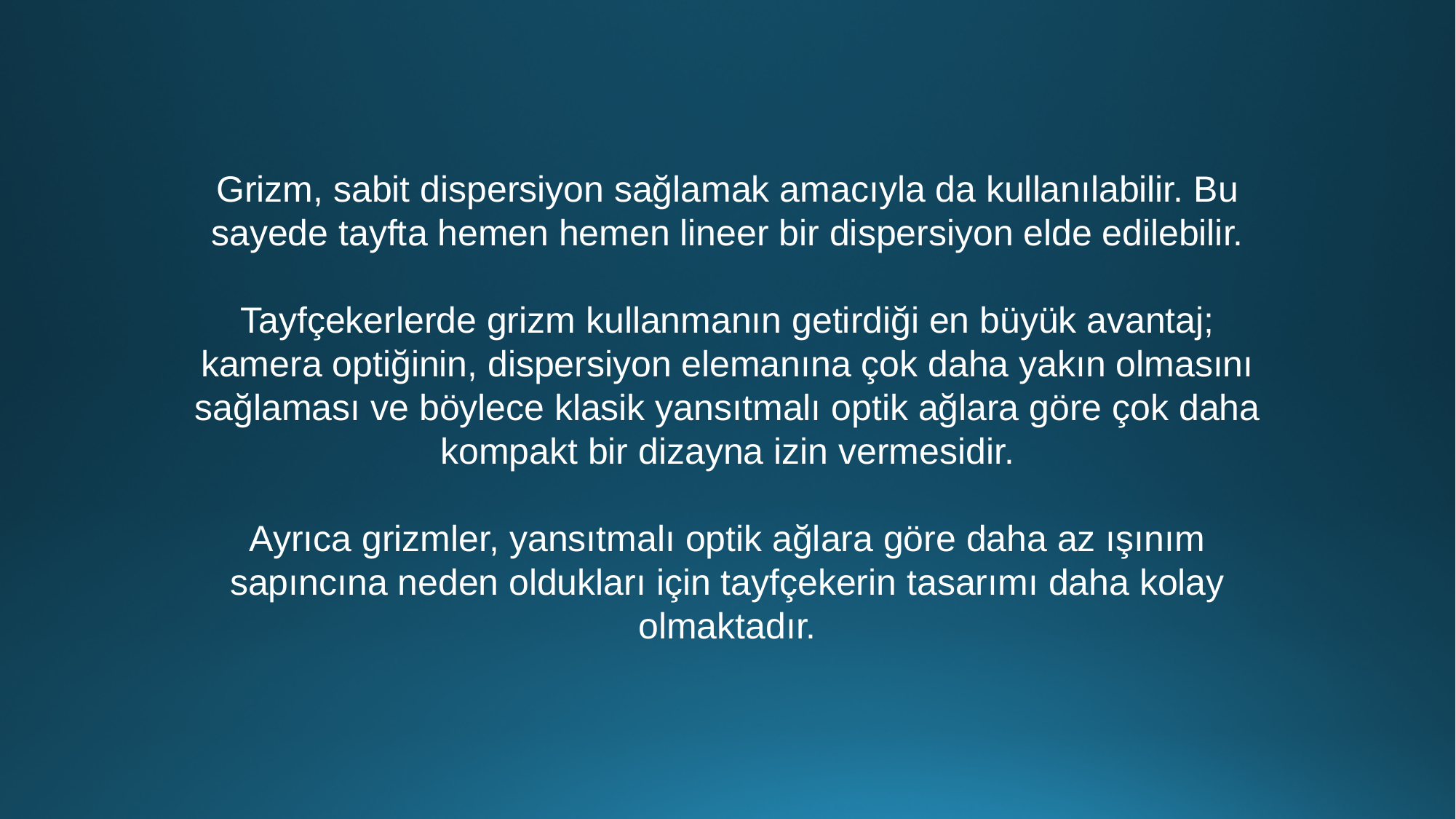

Grizm, sabit dispersiyon sağlamak amacıyla da kullanılabilir. Bu sayede tayfta hemen hemen lineer bir dispersiyon elde edilebilir.

Tayfçekerlerde grizm kullanmanın getirdiği en büyük avantaj; kamera optiğinin, dispersiyon elemanına çok daha yakın olmasını sağlaması ve böylece klasik yansıtmalı optik ağlara göre çok daha kompakt bir dizayna izin vermesidir.

Ayrıca grizmler, yansıtmalı optik ağlara göre daha az ışınım sapıncına neden oldukları için tayfçekerin tasarımı daha kolay olmaktadır.